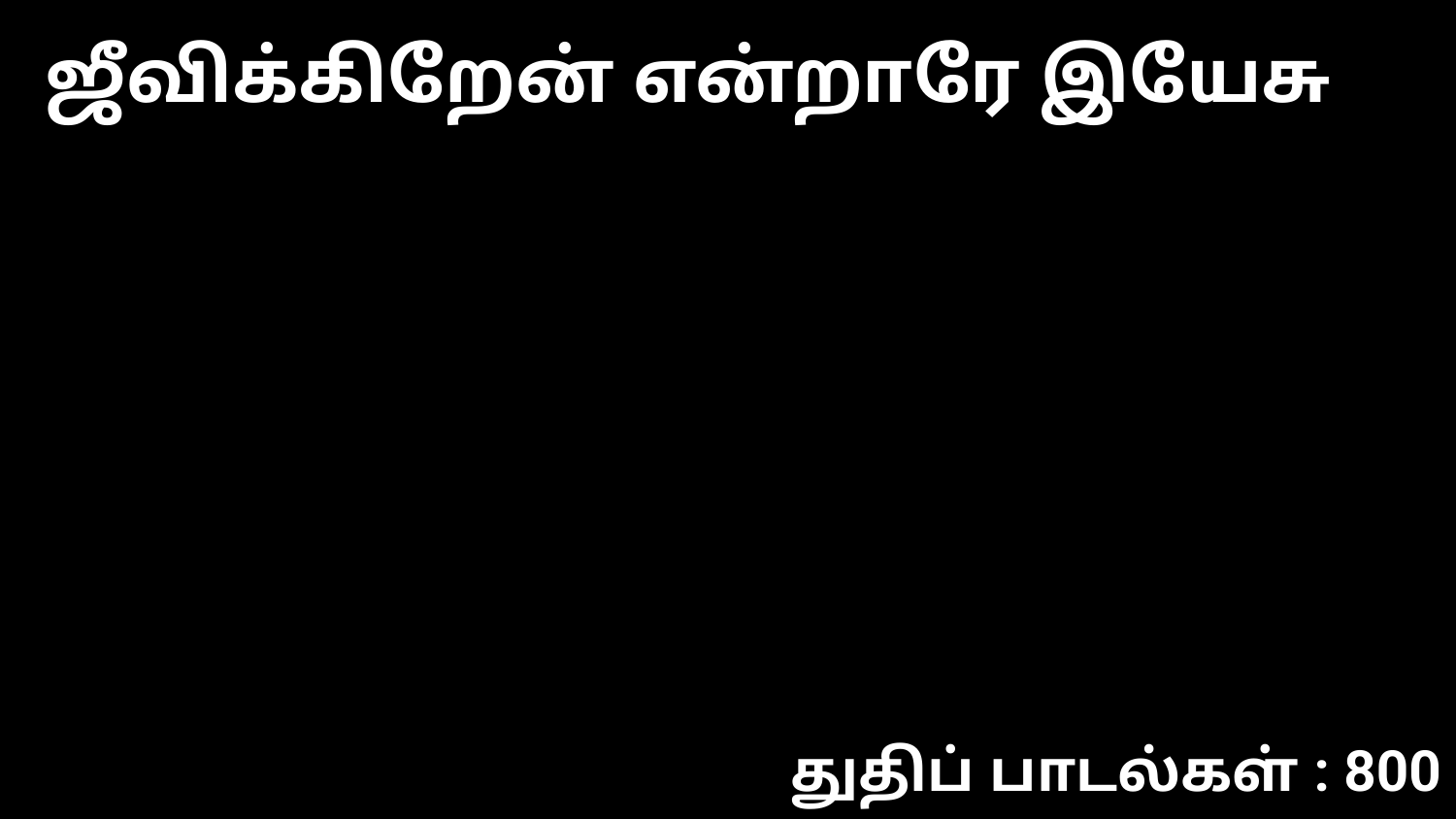

ஜீவிக்கிறேன் என்றாரே இயேசு
துதிப் பாடல்கள் : 800